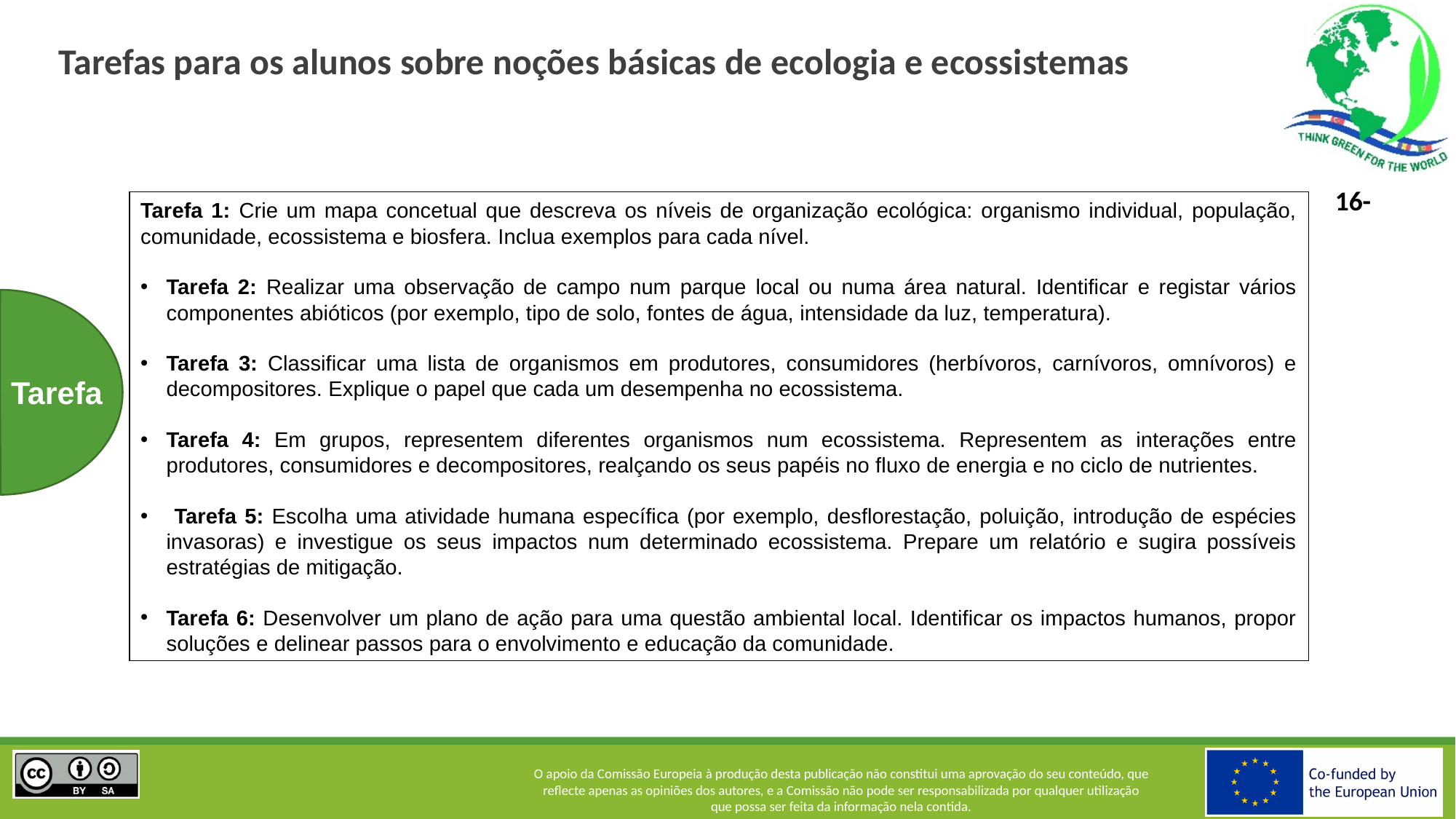

# Tarefas para os alunos sobre noções básicas de ecologia e ecossistemas
Tarefa 1: Crie um mapa concetual que descreva os níveis de organização ecológica: organismo individual, população, comunidade, ecossistema e biosfera. Inclua exemplos para cada nível.

Tarefa 2: Realizar uma observação de campo num parque local ou numa área natural. Identificar e registar vários componentes abióticos (por exemplo, tipo de solo, fontes de água, intensidade da luz, temperatura).

Tarefa 3: Classificar uma lista de organismos em produtores, consumidores (herbívoros, carnívoros, omnívoros) e decompositores. Explique o papel que cada um desempenha no ecossistema.

Tarefa 4: Em grupos, representem diferentes organismos num ecossistema. Representem as interações entre produtores, consumidores e decompositores, realçando os seus papéis no fluxo de energia e no ciclo de nutrientes.

 Tarefa 5: Escolha uma atividade humana específica (por exemplo, desflorestação, poluição, introdução de espécies invasoras) e investigue os seus impactos num determinado ecossistema. Prepare um relatório e sugira possíveis estratégias de mitigação.

Tarefa 6: Desenvolver um plano de ação para uma questão ambiental local. Identificar os impactos humanos, propor soluções e delinear passos para o envolvimento e educação da comunidade.

Tarefa